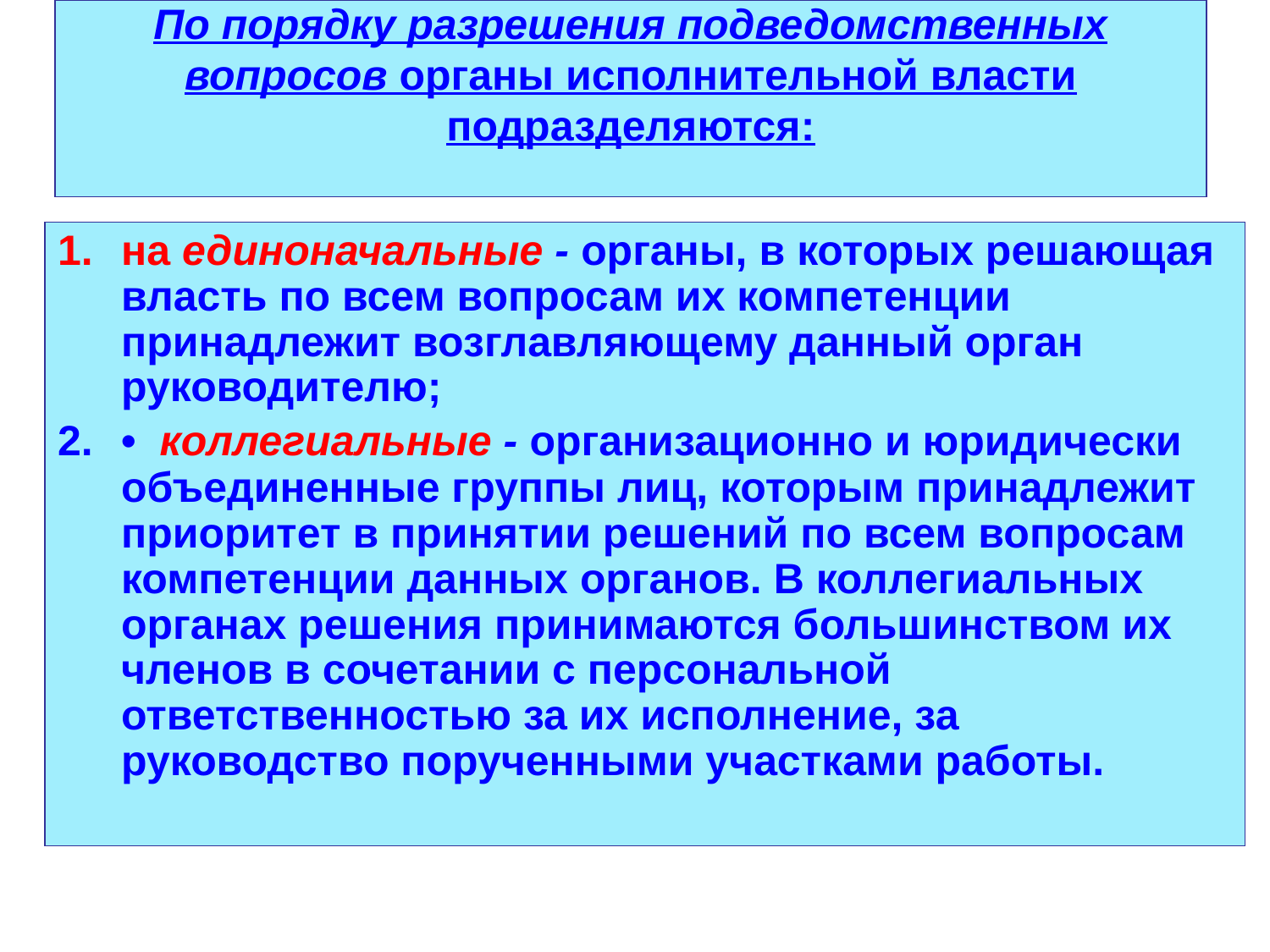

# По порядку разрешения подведомственных вопросов органы исполнительной власти подразделяются:
на единоначальные - органы, в которых решающая власть по всем вопросам их компетенции принадлежит возглавляющему данный орган руководителю;
•  коллегиальные - организационно и юридически объединенные группы лиц, которым принадлежит приоритет в принятии решений по всем вопросам компетенции данных органов. В коллегиальных органах решения принимаются большинством их членов в сочетании с персональной ответственностью за их исполнение, за руководство порученными участками работы.